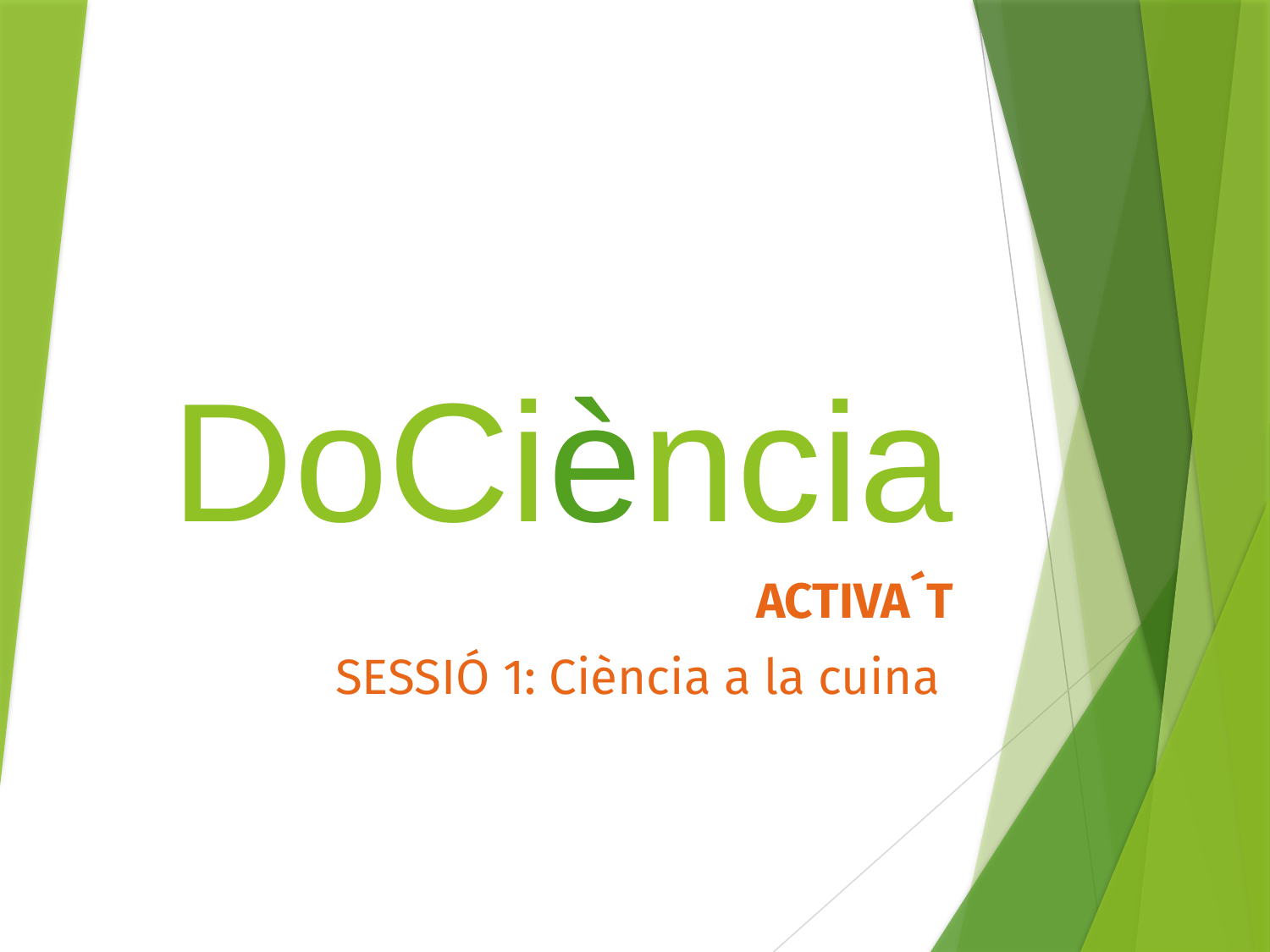

# DoCiència
ACTIVA´T
SESSIÓ 1: Ciència a la cuina